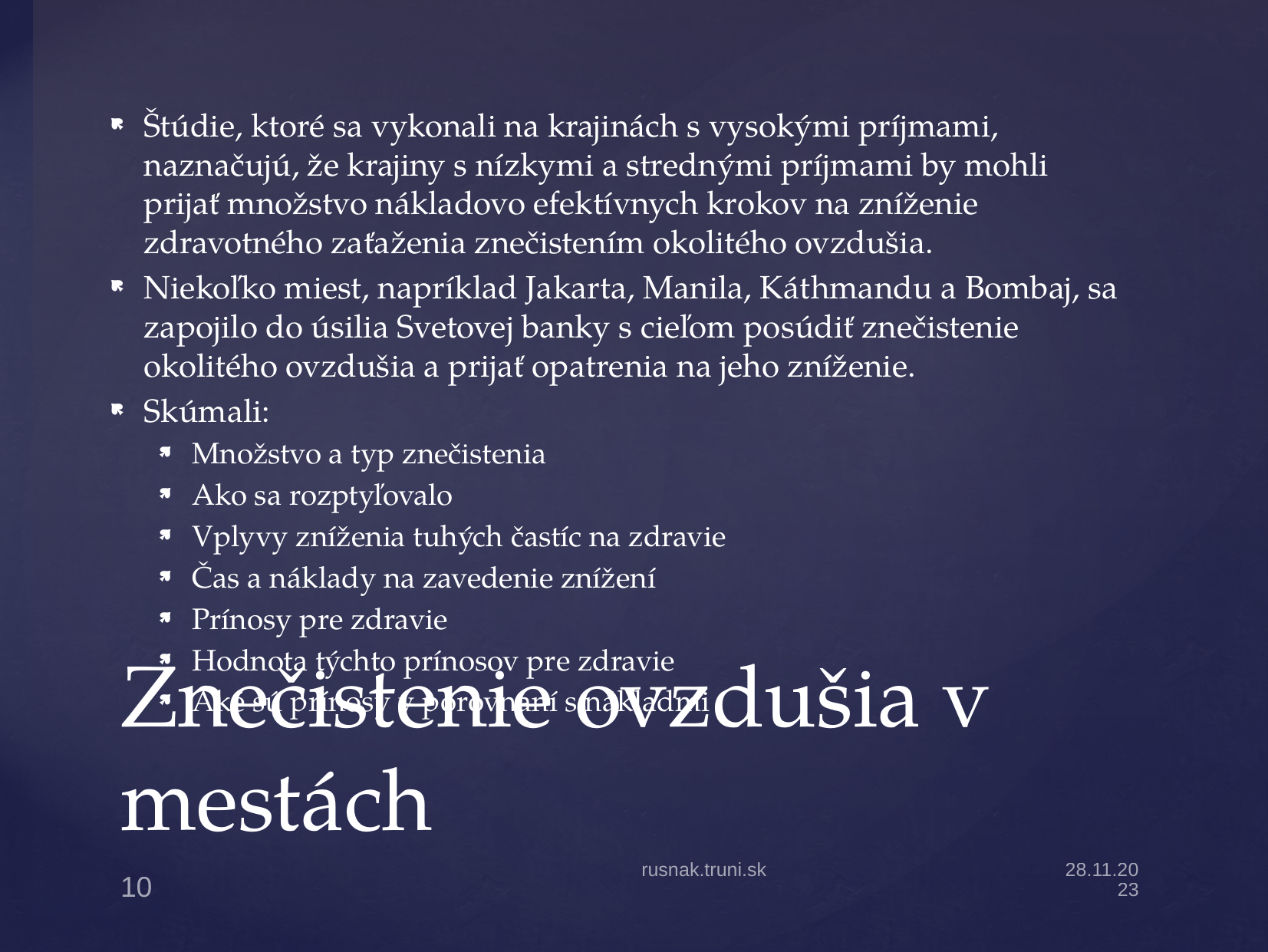

Štúdie, ktoré sa vykonali na krajinách s vysokými príjmami, naznačujú, že krajiny s nízkymi a strednými príjmami by mohli prijať množstvo nákladovo efektívnych krokov na zníženie zdravotného zaťaženia znečistením okolitého ovzdušia.
Niekoľko miest, napríklad Jakarta, Manila, Káthmandu a Bombaj, sa zapojilo do úsilia Svetovej banky s cieľom posúdiť znečistenie okolitého ovzdušia a prijať opatrenia na jeho zníženie.
Skúmali:
Množstvo a typ znečistenia
Ako sa rozptyľovalo
Vplyvy zníženia tuhých častíc na zdravie
Čas a náklady na zavedenie znížení
Prínosy pre zdravie
Hodnota týchto prínosov pre zdravie
Aké sú prínosy v porovnaní s nákladmi
# Znečistenie ovzdušia v mestách
rusnak.truni.sk
28.11.2023
10